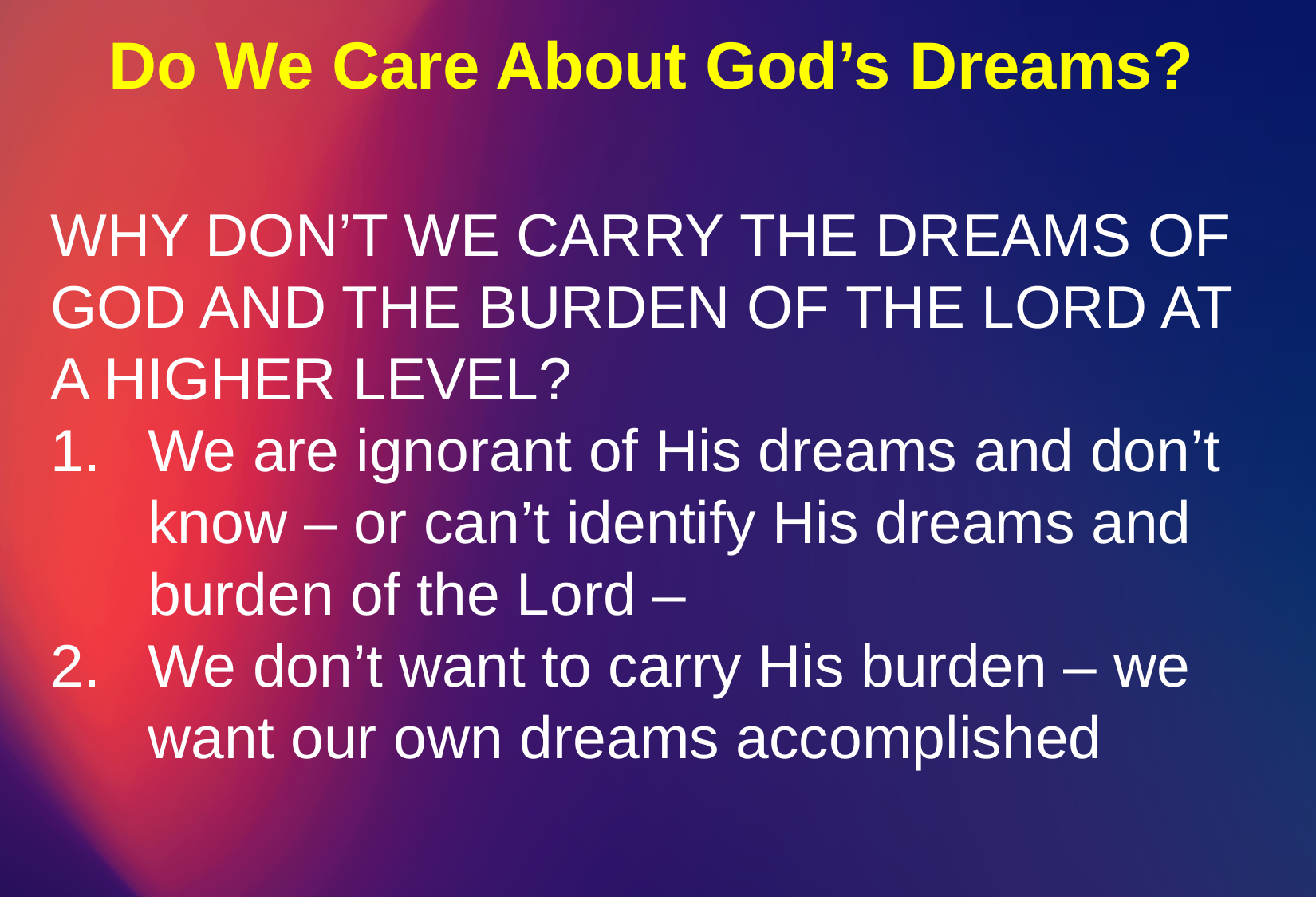

Do We Care About God’s Dreams?
WHY DON’T WE CARRY THE DREAMS OF GOD AND THE BURDEN OF THE LORD AT A HIGHER LEVEL?
We are ignorant of His dreams and don’t know – or can’t identify His dreams and burden of the Lord –
We don’t want to carry His burden – we want our own dreams accomplished